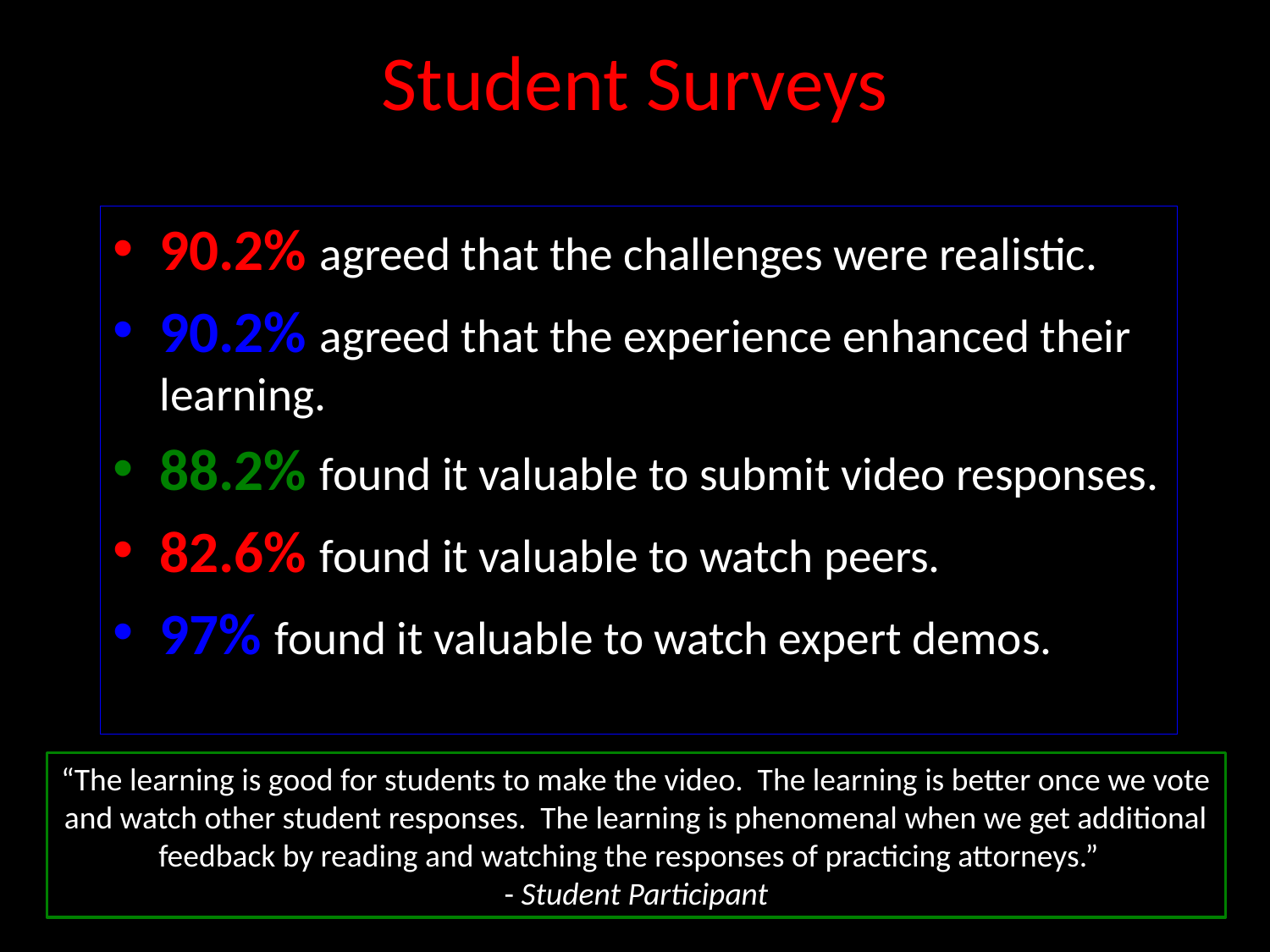

# Student Surveys
90.2% agreed that the challenges were realistic.
90.2% agreed that the experience enhanced their learning.
88.2% found it valuable to submit video responses.
82.6% found it valuable to watch peers.
97% found it valuable to watch expert demos.
“The learning is good for students to make the video.  The learning is better once we vote and watch other student responses.  The learning is phenomenal when we get additional feedback by reading and watching the responses of practicing attorneys.”
- Student Participant